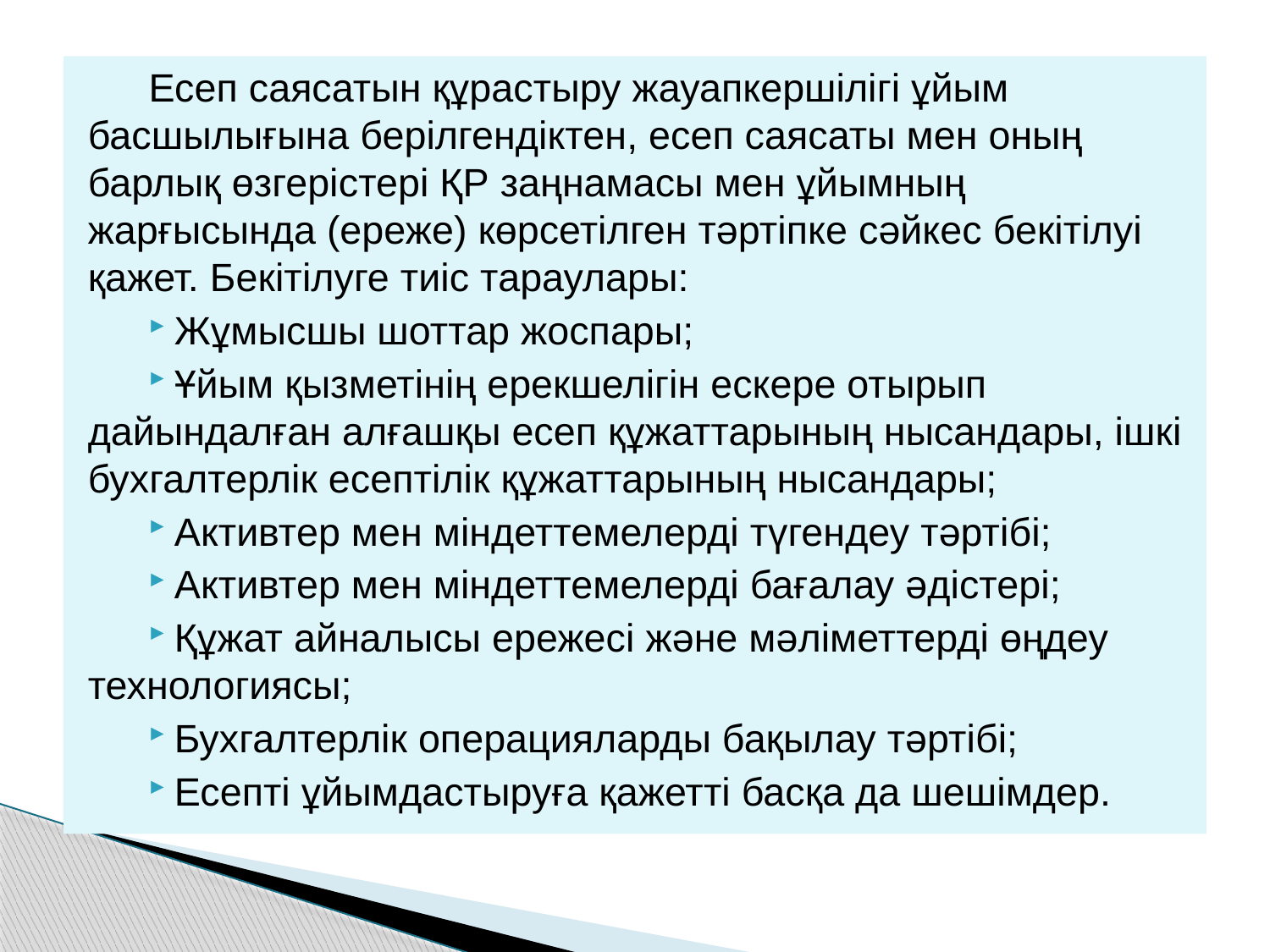

Есеп саясатын құрастыру жауапкершілігі ұйым басшылығына берілгендіктен, есеп саясаты мен оның  барлық өзгерістері ҚР заңнамасы мен ұйымның жарғысында (ереже) көрсетілген тәртіпке сәйкес бекітілуі қажет. Бекітілуге тиіс тараулары:
 Жұмысшы шоттар жоспары;
 Ұйым қызметінің ерекшелігін ескере отырып дайындалған алғашқы есеп құжаттарының нысандары, ішкі бухгалтерлік есептілік құжаттарының нысандары;
 Активтер мен міндеттемелерді түгендеу тәртібі;
 Активтер мен міндеттемелерді бағалау әдістері;
 Құжат айналысы ережесі және мәліметтерді өңдеу технологиясы;
 Бухгалтерлік операцияларды бақылау тәртібі;
 Есепті ұйымдастыруға қажетті басқа да шешімдер.